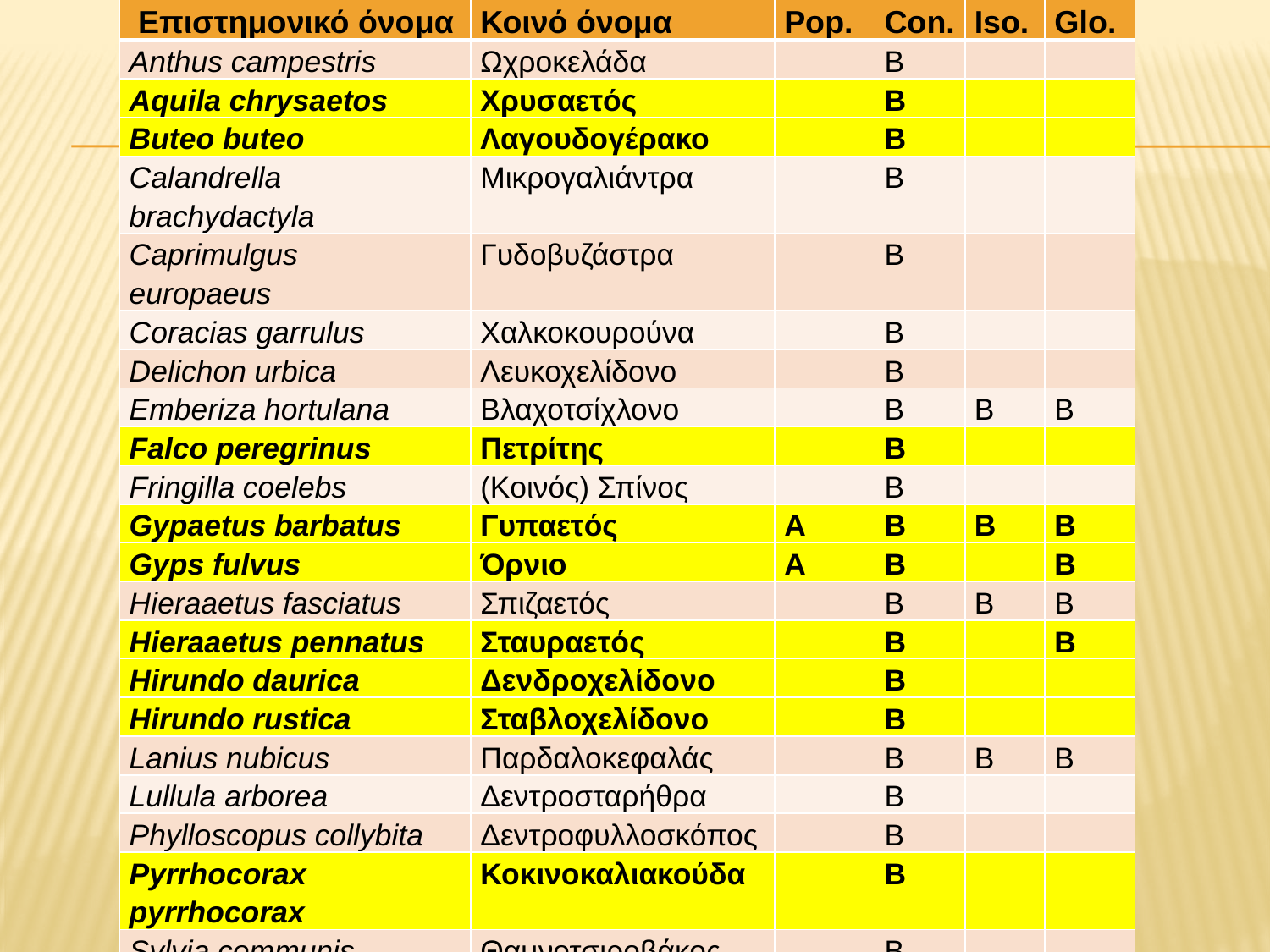

| Επιστημονικό όνομα | Κοινό όνομα | Pop. | Con. | Iso. | Glo. |
| --- | --- | --- | --- | --- | --- |
| Anthus campestris | Ωχροκελάδα |  | B |  |  |
| Aquila chrysaetos | Χρυσαετός |  | B |  |  |
| Buteo buteo | Λαγουδογέρακο |  | B |  |  |
| Calandrella brachydactyla | Μικρογαλιάντρα |  | B |  |  |
| Caprimulgus europaeus | Γυδοβυζάστρα |  | B |  |  |
| Coracias garrulus | Χαλκοκουρούνα |  | B |  |  |
| Delichon urbica | Λευκοχελίδονο |  | B |  |  |
| Emberiza hortulana | Βλαχοτσίχλονο |  | B | B | B |
| Falco peregrinus | Πετρίτης |  | B |  |  |
| Fringilla coelebs | (Κοινός) Σπίνος |  | B |  |  |
| Gypaetus barbatus | Γυπαετός | A | B | B | B |
| Gyps fulvus | Όρνιο | A | B |  | B |
| Hieraaetus fasciatus | Σπιζαετός |  | B | B | B |
| Hieraaetus pennatus | Σταυραετός |  | B |  | B |
| Hirundo daurica | Δενδροχελίδονο |  | B |  |  |
| Hirundo rustica | Σταβλοχελίδονο |  | B |  |  |
| Lanius nubicus | Παρδαλοκεφαλάς |  | B | B | B |
| Lullula arborea | Δεντροσταρήθρα |  | B |  |  |
| Phylloscopus collybita | Δεντροφυλλοσκόπος |  | B |  |  |
| Pyrrhocorax pyrrhocorax | Κοκινοκαλιακούδα |  | B |  |  |
| Sylvia communis | Θαμνοτσιροβάκος |  | B |  |  |
| Sylvia rueppelli | Αιγαιοτσιροβάκος |  | B | B | B |